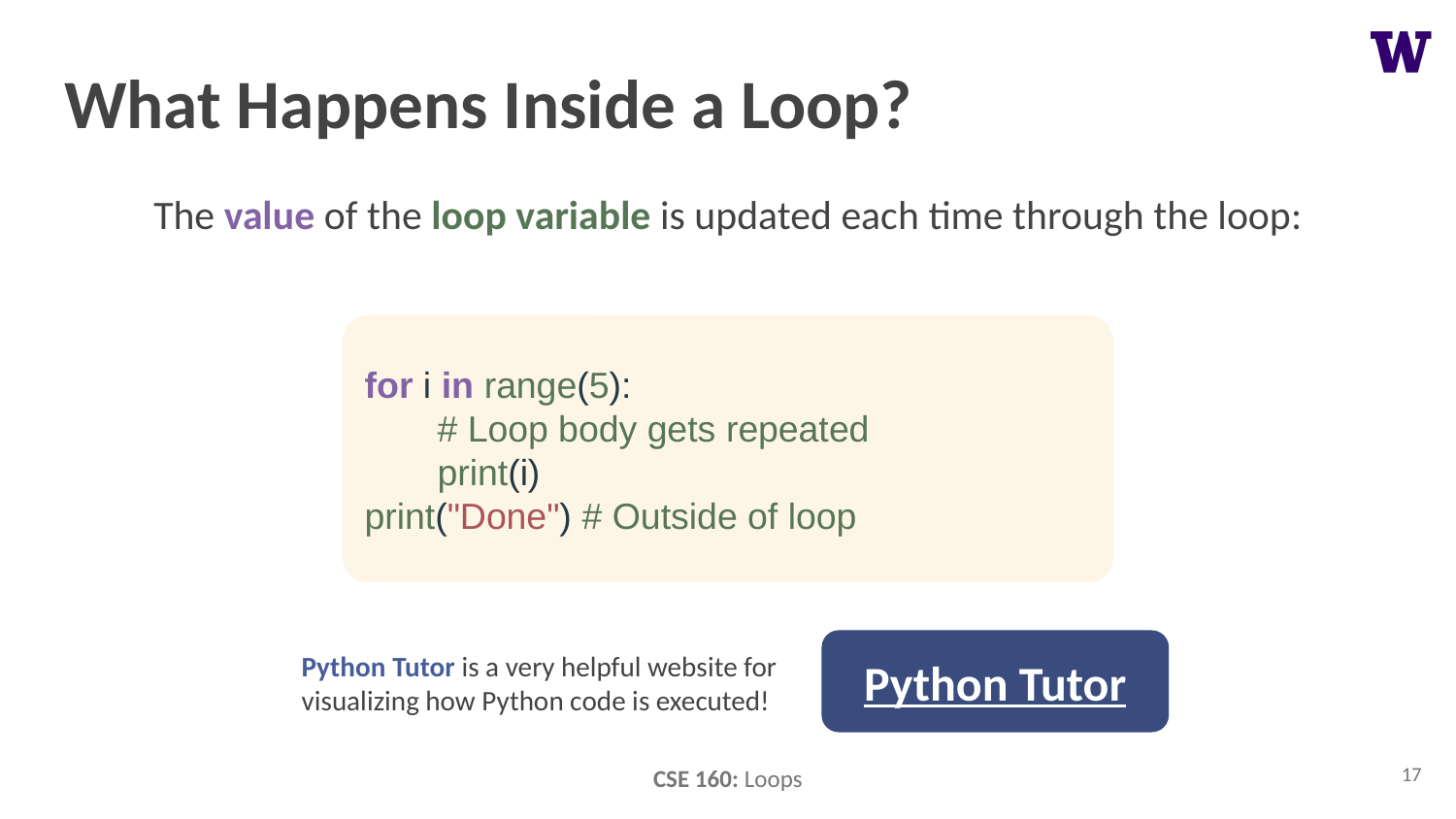

# What Happens Inside a Loop?
The value of the loop variable is updated each time through the loop:
for i in range(5):
# Loop body gets repeated
print(i)
print("Done") # Outside of loop
Python Tutor
Python Tutor is a very helpful website for visualizing how Python code is executed!
17